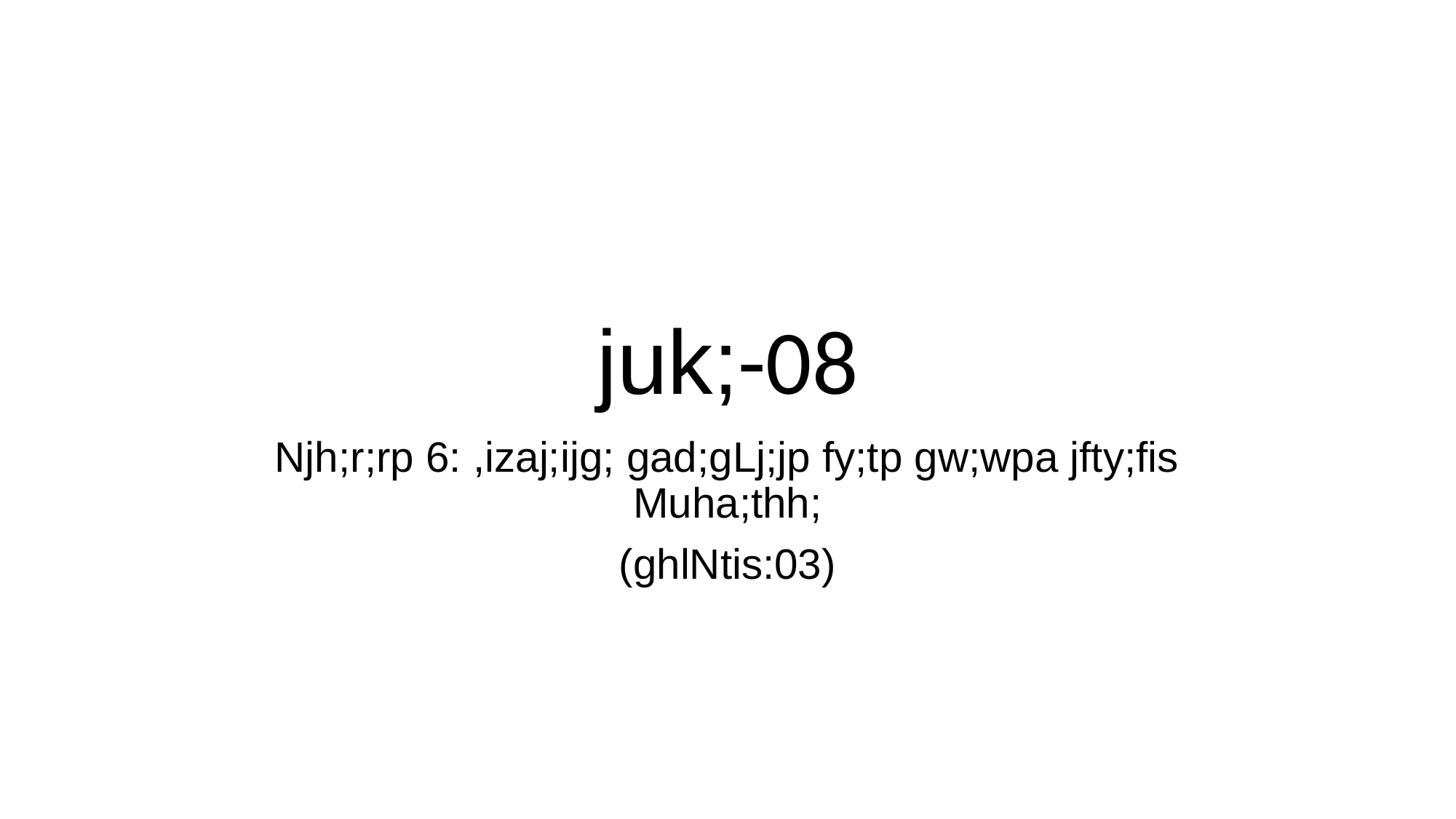

# juk;-08
Njh;r;rp 6: ,izaj;ijg; gad;gLj;jp fy;tp gw;wpa jfty;fis Muha;thh;
(ghlNtis:03)